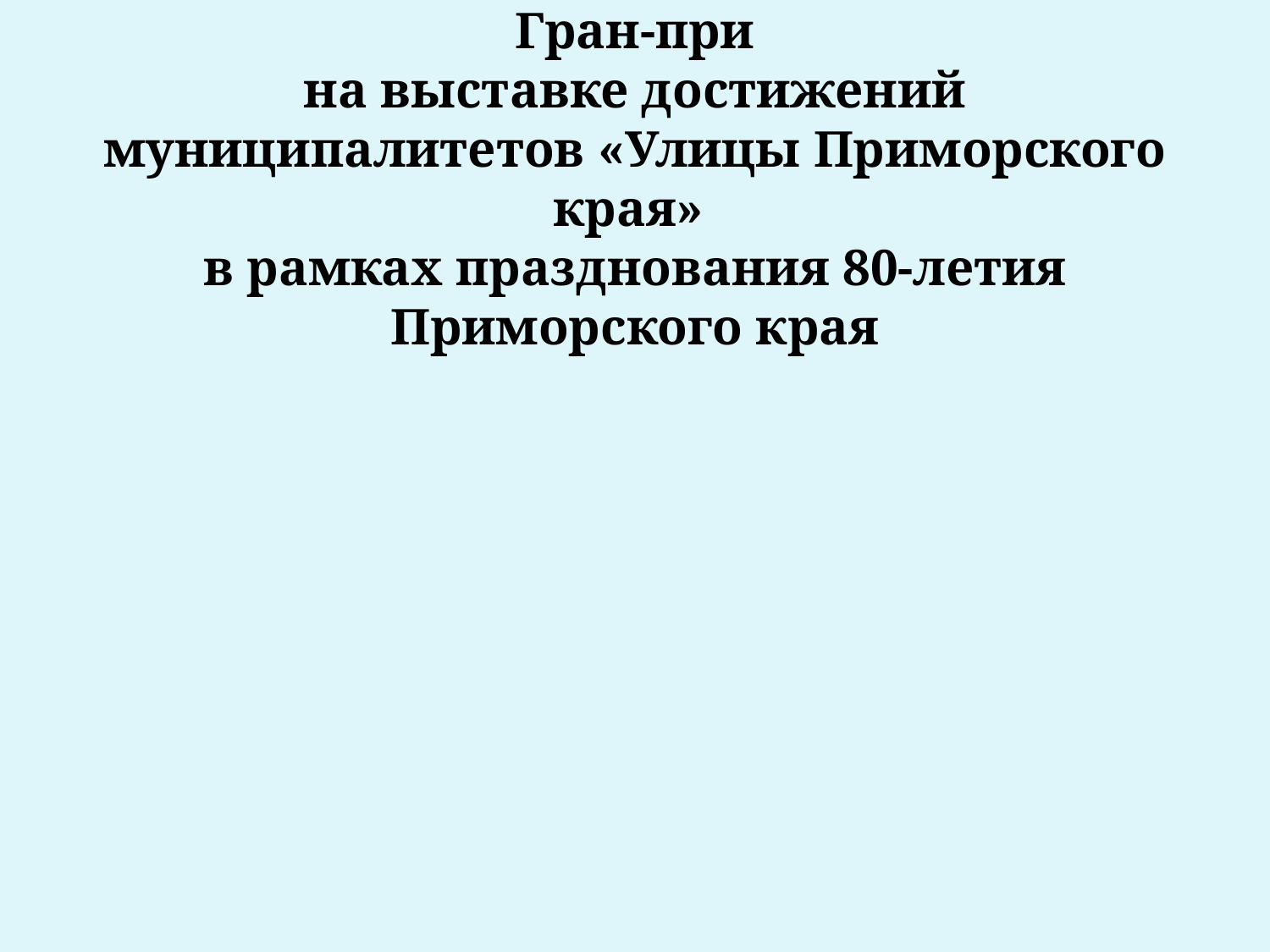

# Гран-при на выставке достижений муниципалитетов «Улицы Приморского края» в рамках празднования 80-летия Приморского края